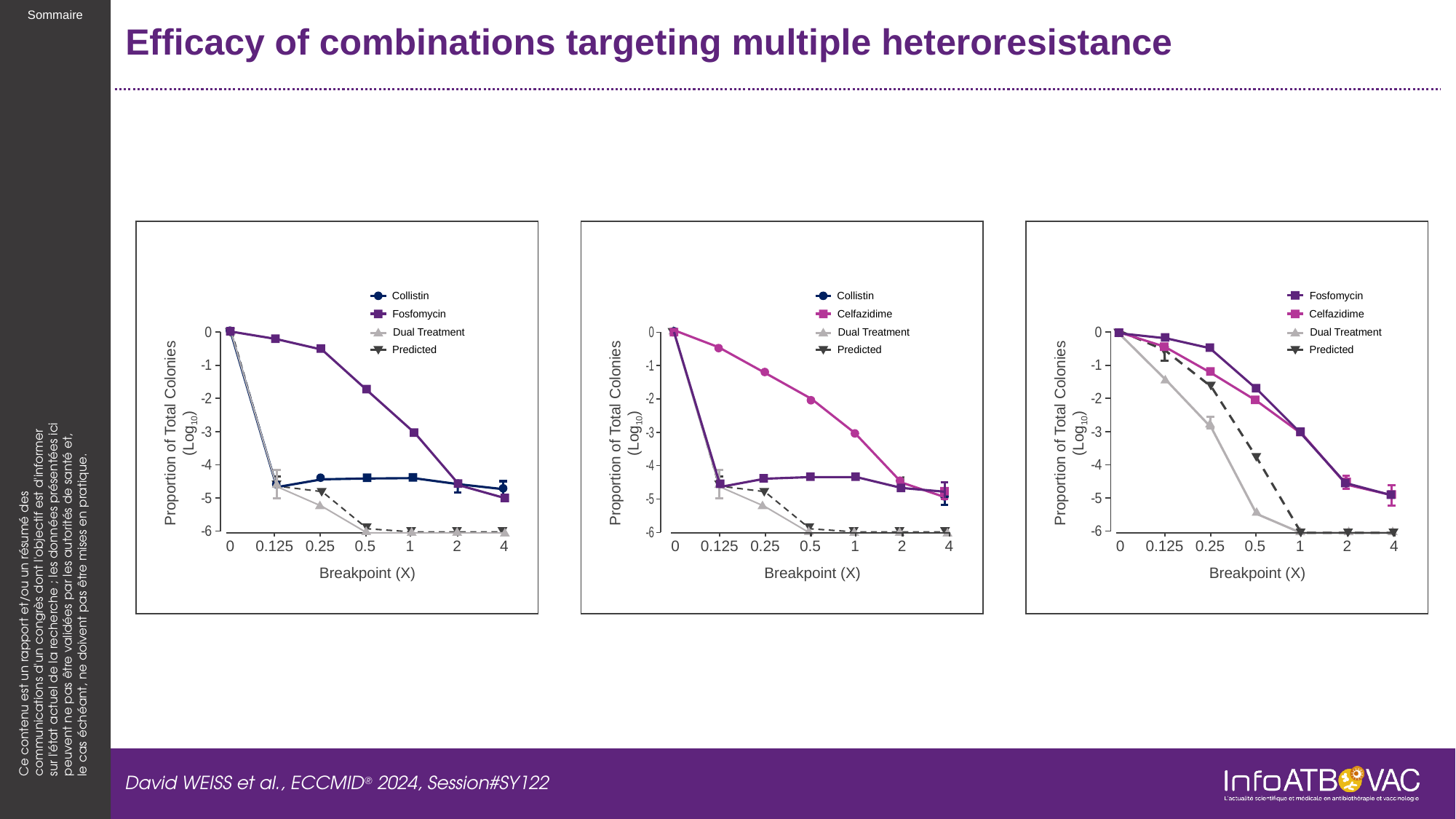

# Efficacy of combinations targeting multiple heteroresistance

Collistin

Fosfomycin

Dual Treatment

Predicted

### Chart

| Category | Valeur Y 1 |
|---|---|
Proportion of Total Colonies (Log10)
0
0.125
0.25
0.5
1
2
4
Breakpoint (X)

Fosfomycin

Celfazidime

Dual Treatment

### Chart

| Category | Valeur Y 1 |
|---|---|
Proportion of Total Colonies (Log10)
0
0.125
0.25
0.5
1
2
4
Breakpoint (X)

Predicted

Collistin

Celfazidime

Dual Treatment

Predicted

### Chart

| Category | Valeur Y 1 |
|---|---|

Proportion of Total Colonies (Log10)

0
0.125
0.25
0.5
1
2
4
Breakpoint (X)
David WEISS et al., ECCMID® 2024, Session#SY122